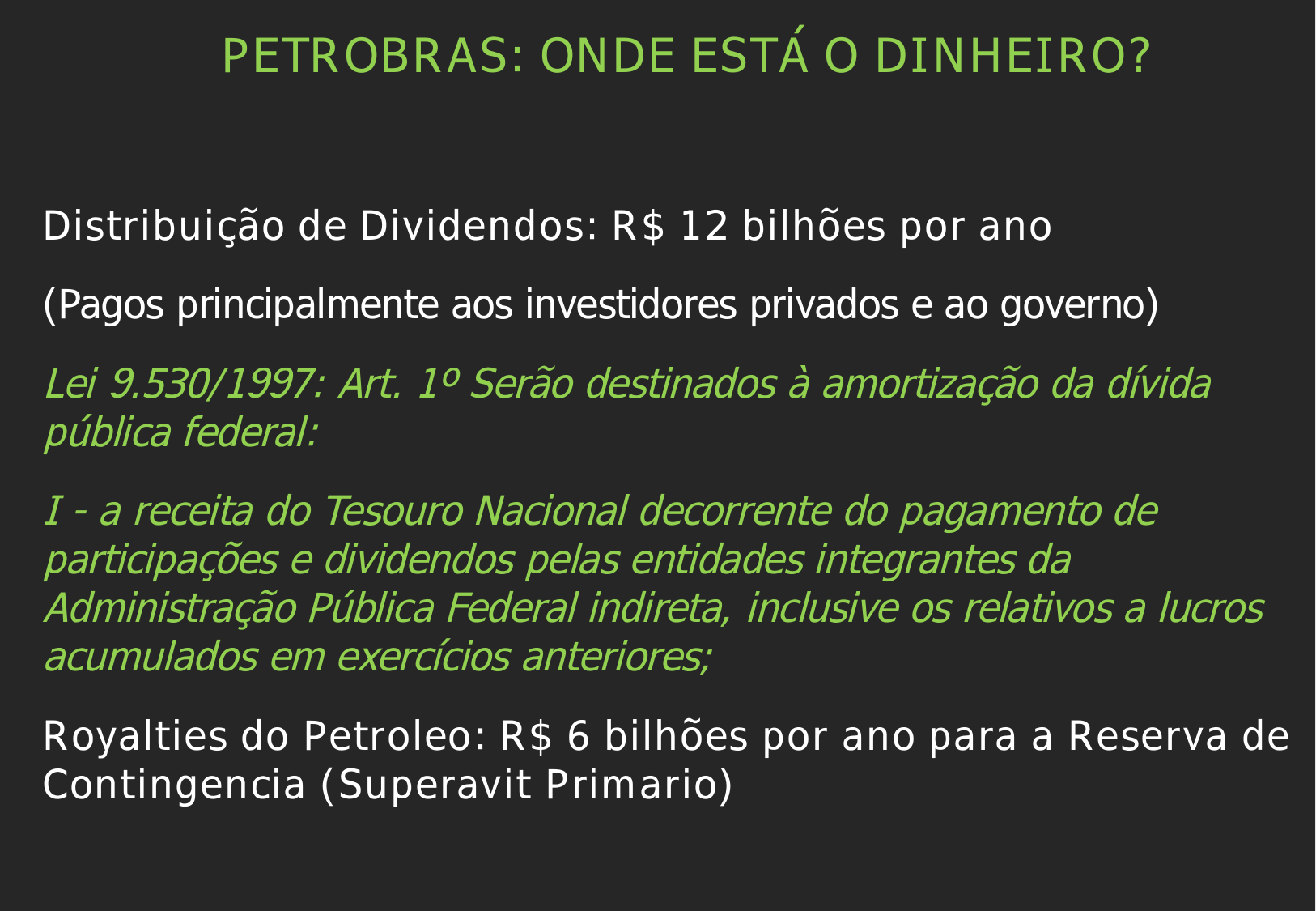

PETROBRAS: ONDE ESTÁ O DINHEIRO?

Distribuição de Dividendos: R$ 12 bilhões por ano
(Pagos principalmente aos investidores privados e ao governo)
Lei 9.530/1997: Art. 1º Serão destinados à amortização da dívida pública federal:
I - a receita do Tesouro Nacional decorrente do pagamento de participações e dividendos pelas entidades integrantes da Administração Pública Federal indireta, inclusive os relativos a lucros acumulados em exercícios anteriores;
Royalties do Petroleo: R$ 6 bilhões por ano para a Reserva de Contingencia (Superavit Primario)